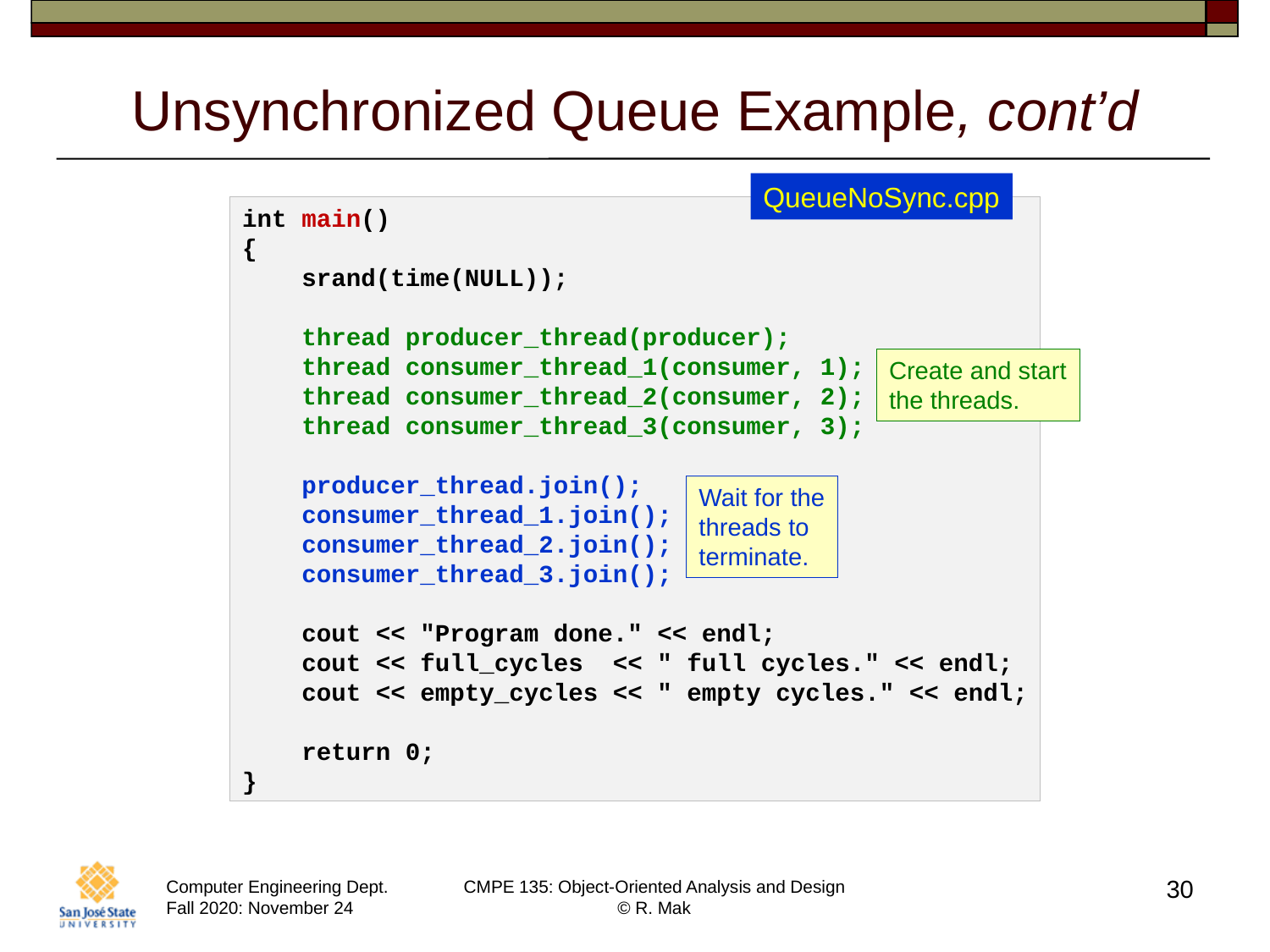

# Unsynchronized Queue Example, cont’d
QueueNoSync.cpp
int main()
{
    srand(time(NULL));
    thread producer_thread(producer);
    thread consumer_thread_1(consumer, 1);
    thread consumer_thread_2(consumer, 2);
    thread consumer_thread_3(consumer, 3);
    producer_thread.join();
    consumer_thread_1.join();
    consumer_thread_2.join();
    consumer_thread_3.join();
    cout << "Program done." << endl;
    cout << full_cycles  << " full cycles." << endl;
    cout << empty_cycles << " empty cycles." << endl;
    return 0;
}
Create and start
the threads.
Wait for the
threads to
terminate.
30